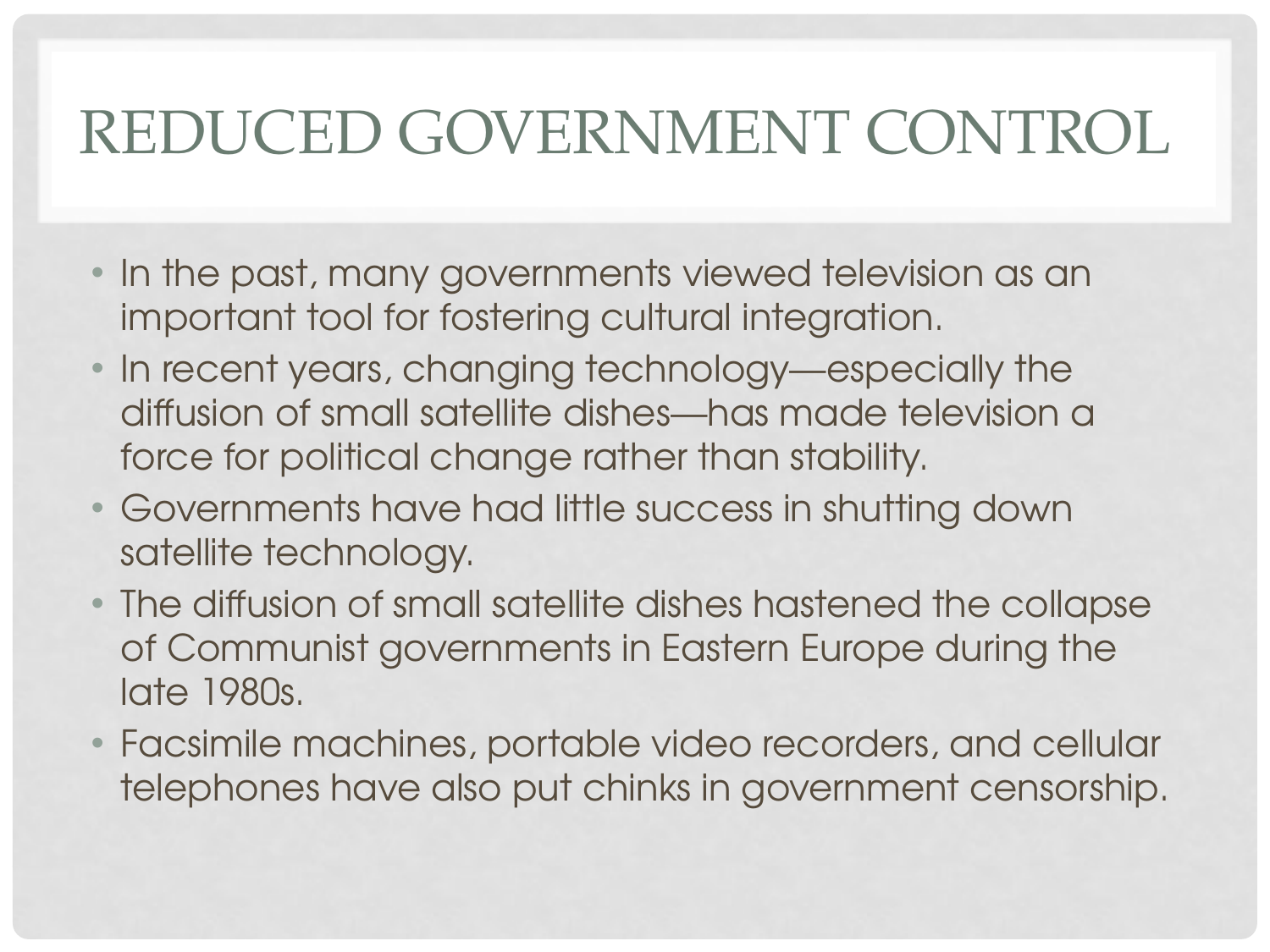

# Reduced Government Control
In the past, many governments viewed television as an important tool for fostering cultural integration.
In recent years, changing technology—especially the diffusion of small satellite dishes—has made television a force for political change rather than stability.
Governments have had little success in shutting down satellite technology.
The diffusion of small satellite dishes hastened the collapse of Communist governments in Eastern Europe during the late 1980s.
Facsimile machines, portable video recorders, and cellular telephones have also put chinks in government censorship.